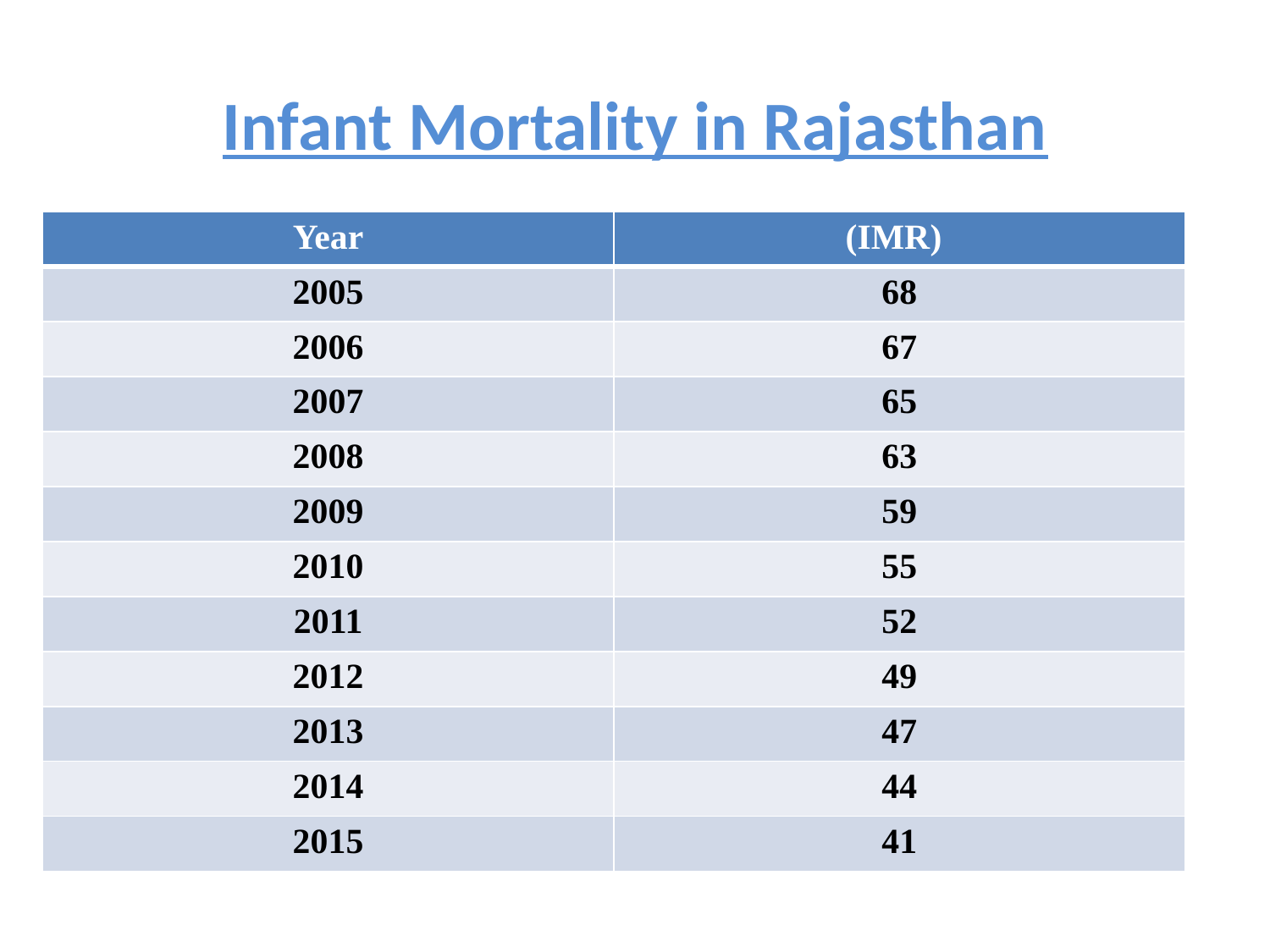

# Infant Mortality in Rajasthan
| Year | (IMR) |
| --- | --- |
| 2005 | 68 |
| 2006 | 67 |
| 2007 | 65 |
| 2008 | 63 |
| 2009 | 59 |
| 2010 | 55 |
| 2011 | 52 |
| 2012 | 49 |
| 2013 | 47 |
| 2014 | 44 |
| 2015 | 41 |